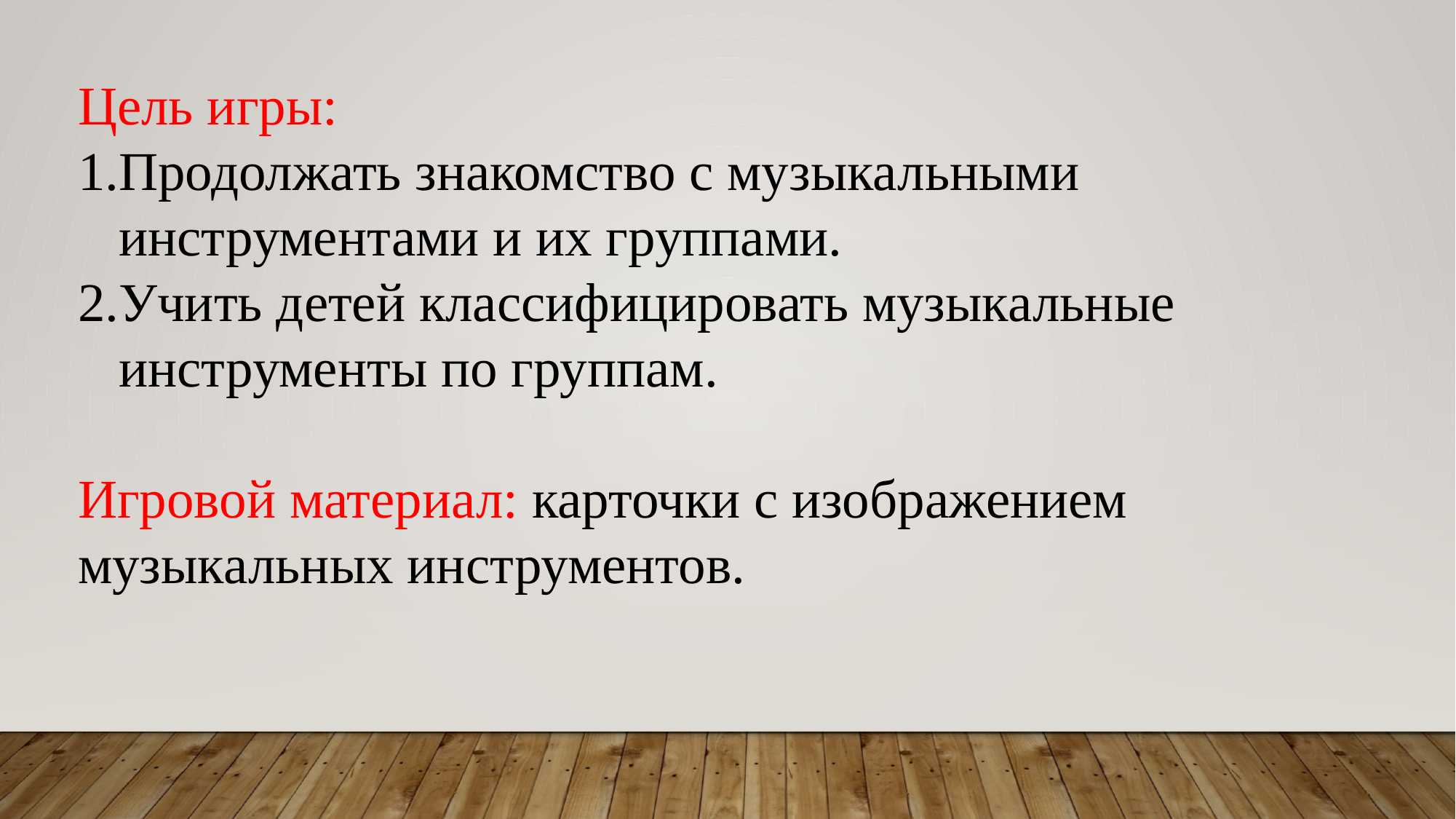

Цель игры:
Продолжать знакомство с музыкальными инструментами и их группами.
Учить детей классифицировать музыкальные инструменты по группам.

Игровой материал: карточки с изображением музыкальных инструментов.